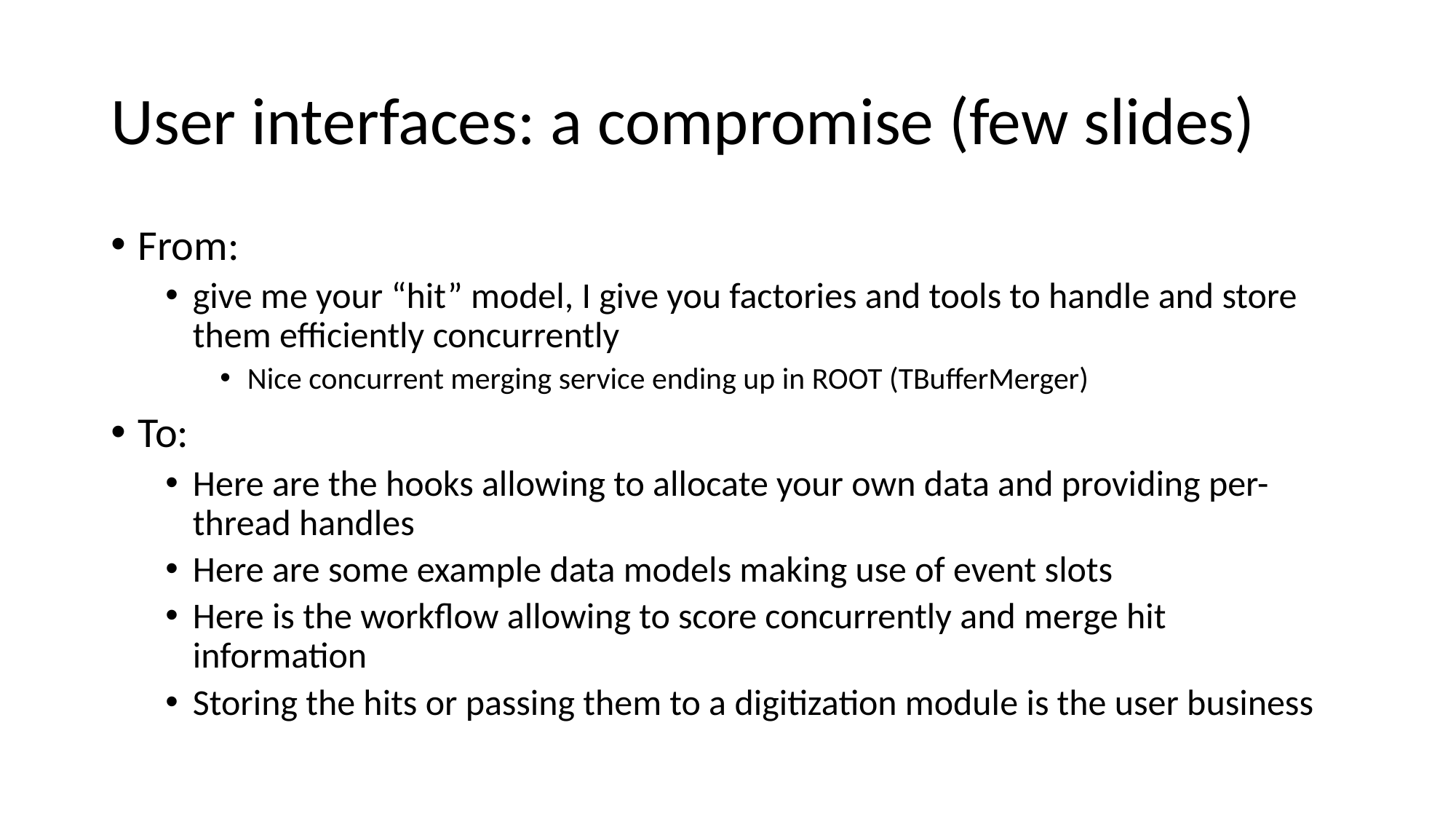

# User interfaces: a compromise (few slides)
From:
give me your “hit” model, I give you factories and tools to handle and store them efficiently concurrently
Nice concurrent merging service ending up in ROOT (TBufferMerger)
To:
Here are the hooks allowing to allocate your own data and providing per-thread handles
Here are some example data models making use of event slots
Here is the workflow allowing to score concurrently and merge hit information
Storing the hits or passing them to a digitization module is the user business